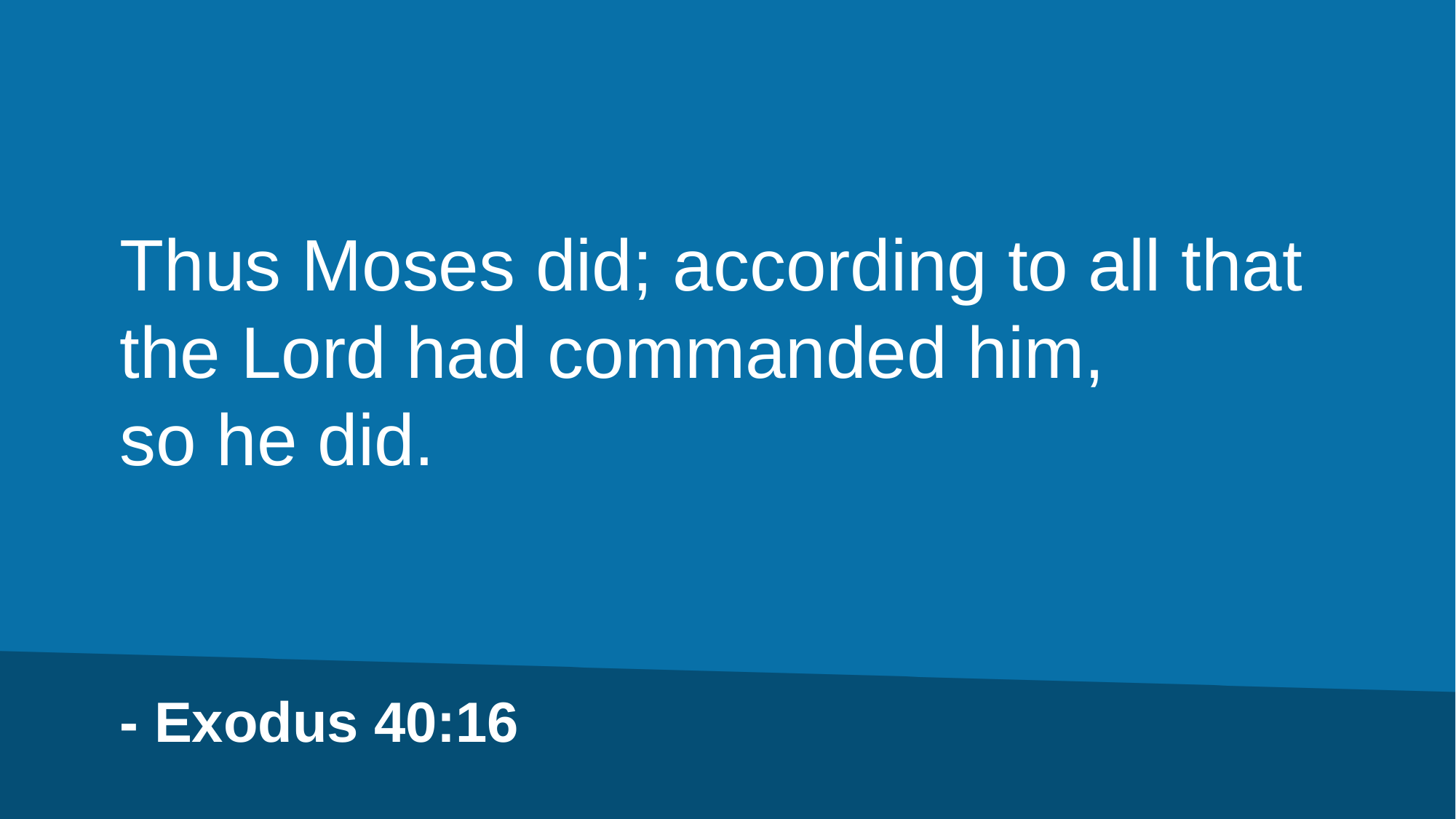

Thus Moses did; according to all that the Lord had commanded him,
so he did.
- Exodus 40:16